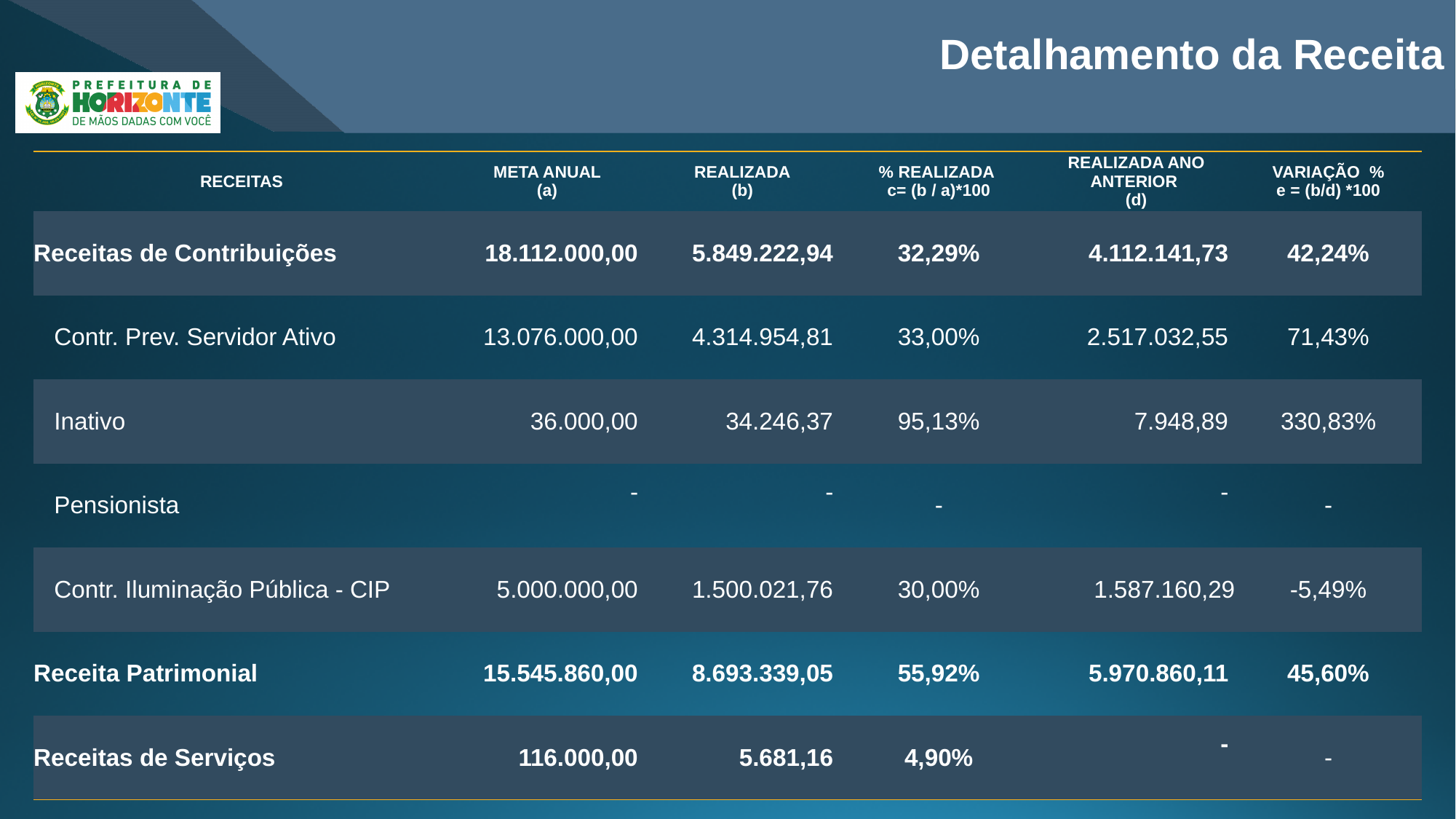

Detalhamento da Receita
| RECEITAS | META ANUAL (a) | REALIZADA (b) | % REALIZADA c= (b / a)\*100 | REALIZADA ANO ANTERIOR (d) | VARIAÇÃO % e = (b/d) \*100 |
| --- | --- | --- | --- | --- | --- |
| Receitas de Contribuições | 18.112.000,00 | 5.849.222,94 | 32,29% | 4.112.141,73 | 42,24% |
| Contr. Prev. Servidor Ativo | 13.076.000,00 | 4.314.954,81 | 33,00% | 2.517.032,55 | 71,43% |
| Inativo | 36.000,00 | 34.246,37 | 95,13% | 7.948,89 | 330,83% |
| Pensionista | - | - | - | - | - |
| Contr. Iluminação Pública - CIP | 5.000.000,00 | 1.500.021,76 | 30,00% | 1.587.160,29 | -5,49% |
| Receita Patrimonial | 15.545.860,00 | 8.693.339,05 | 55,92% | 5.970.860,11 | 45,60% |
| Receitas de Serviços | 116.000,00 | 5.681,16 | 4,90% | - | - |